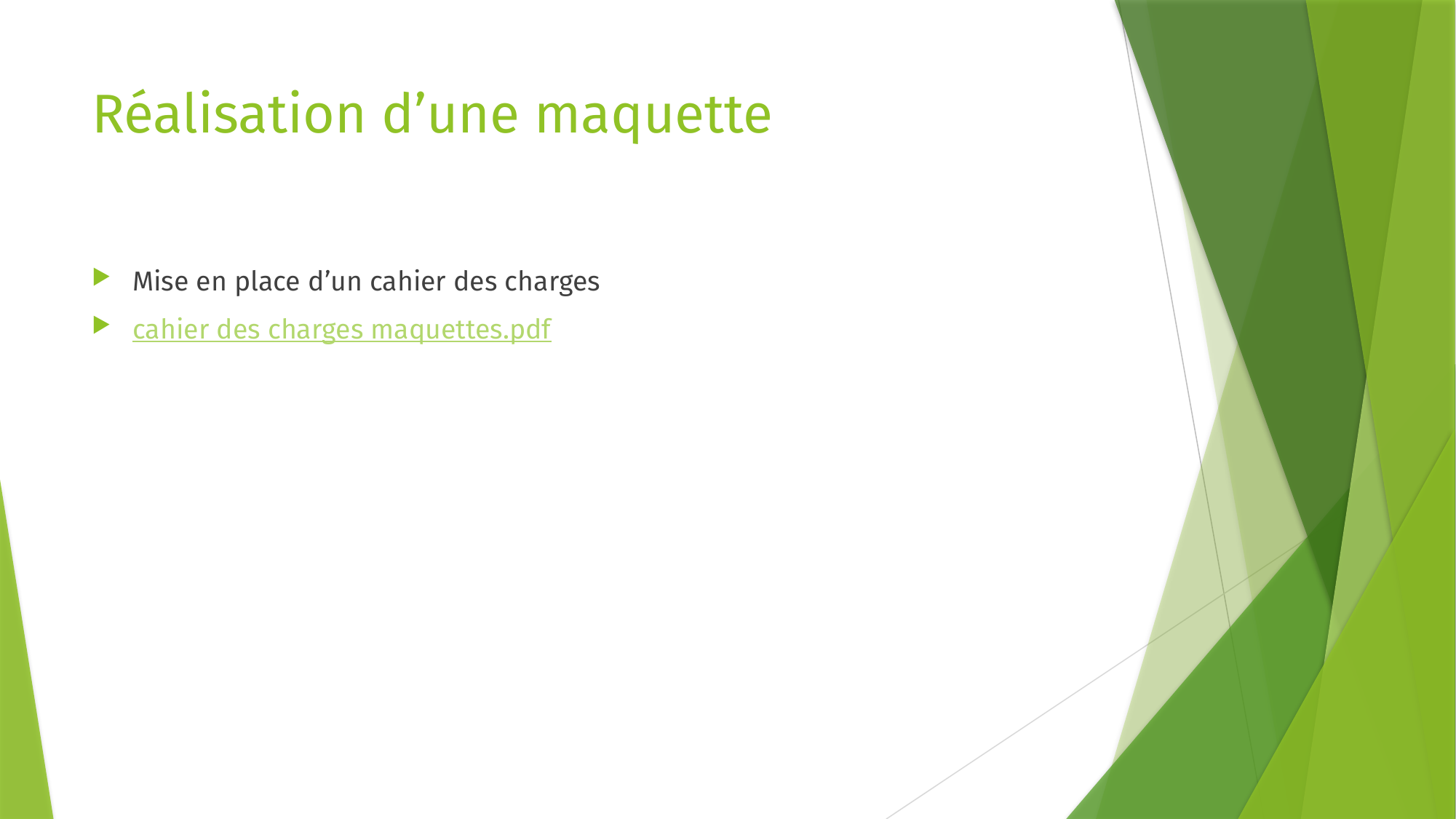

# Réalisation d’une maquette
Mise en place d’un cahier des charges
cahier des charges maquettes.pdf